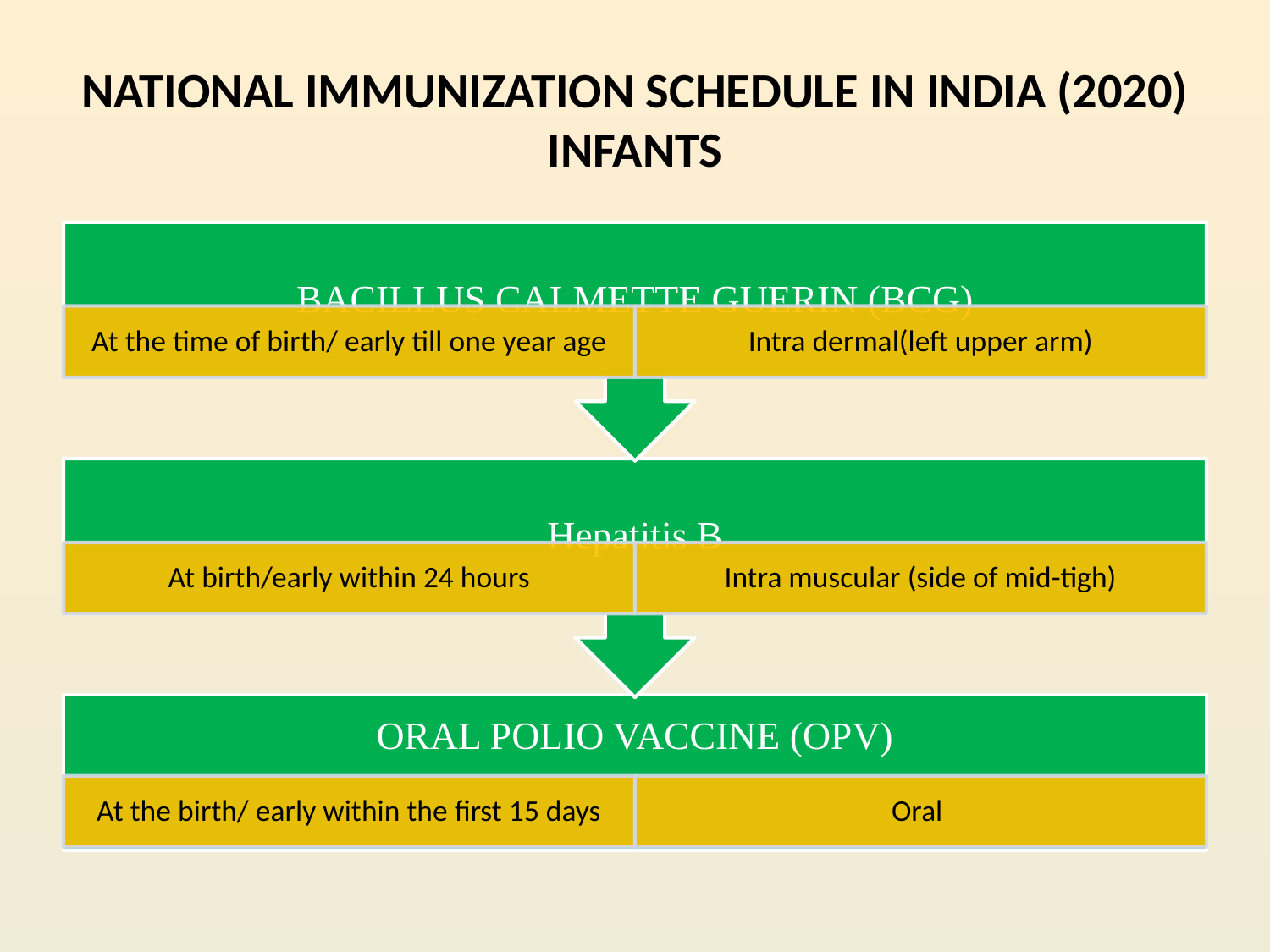

# NATIONAL IMMUNIZATION SCHEDULE IN INDIA (2020) INFANTS
ORAL POLIO VACCINE (OPV)
At the birth/ early within the first 15 days
Oral
Hepatitis B
At birth/early within 24 hours
Intra muscular (side of mid-tigh)
BACILLUS CALMETTE GUERIN (BCG)
At the time of birth/ early till one year age
Intra dermal(left upper arm)